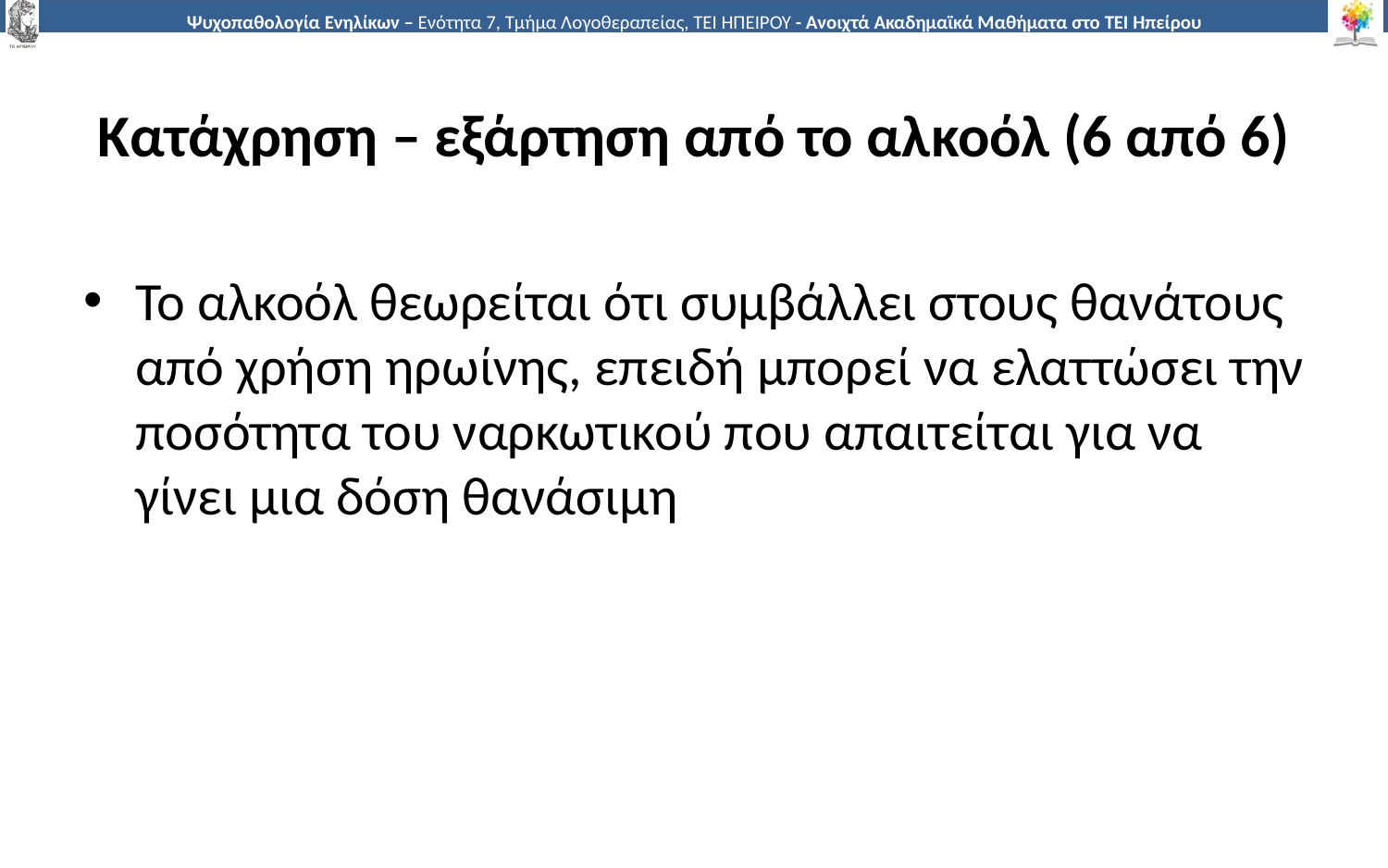

# Κατάχρηση – εξάρτηση από το αλκοόλ (6 από 6)
Το αλκοόλ θεωρείται ότι συμβάλλει στους θανάτους από χρήση ηρωίνης, επειδή μπορεί να ελαττώσει την ποσότητα του ναρκωτικού που απαιτείται για να γίνει μια δόση θανάσιμη